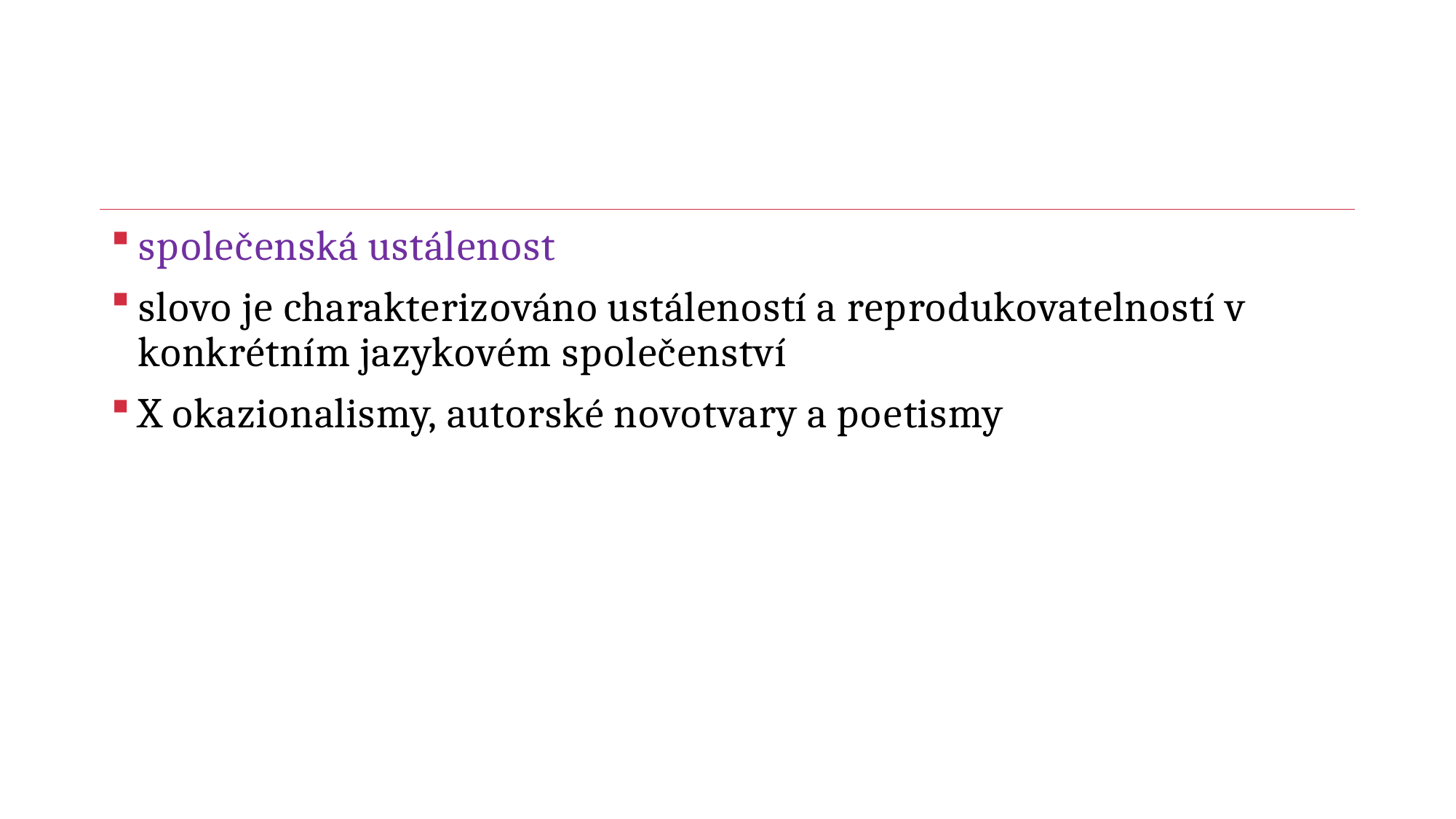

#
společenská ustálenost
slovo je charakterizováno ustáleností a reprodukovatelností v konkrétním jazykovém společenství
X okazionalismy, autorské novotvary a poetismy